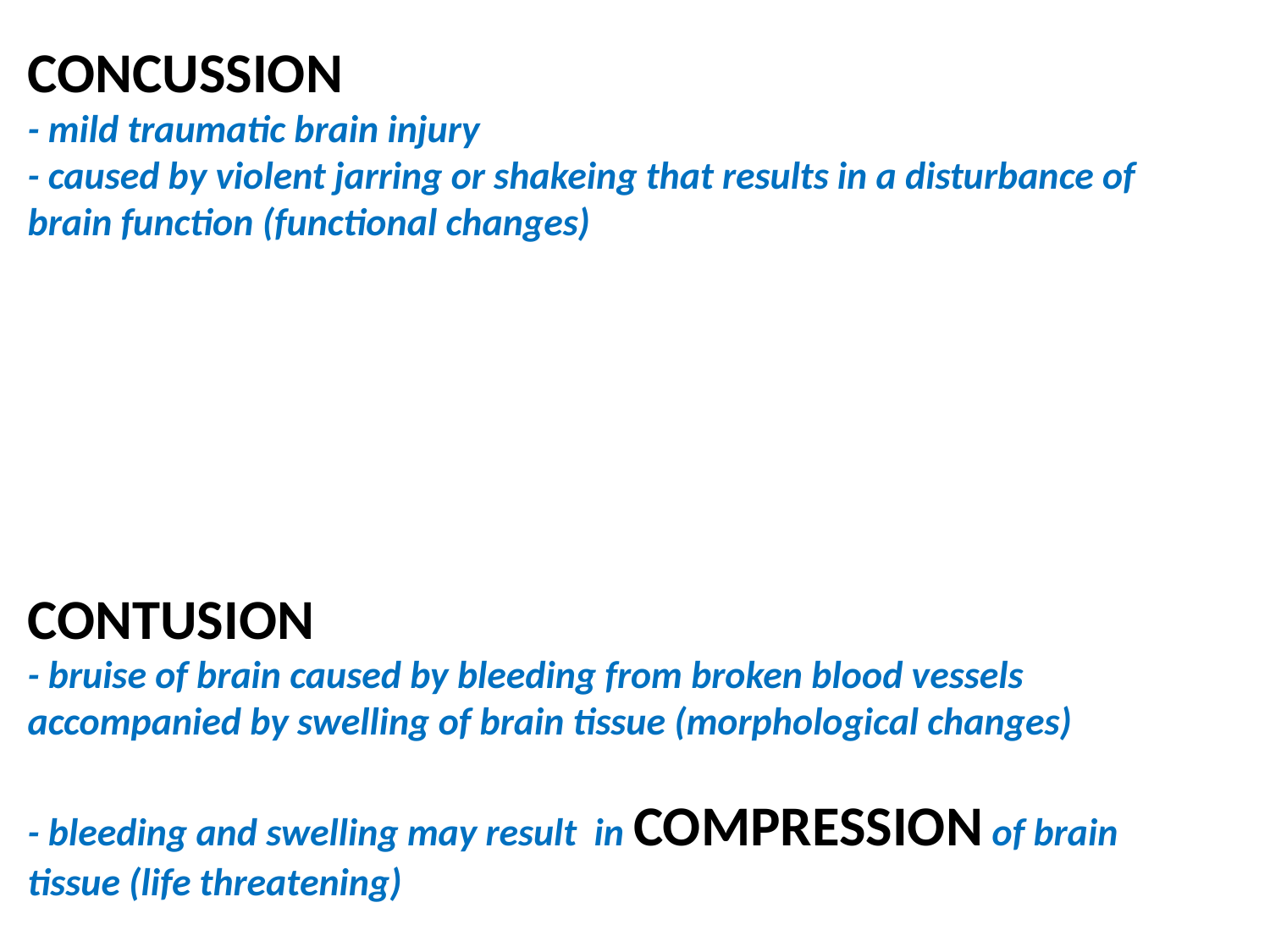

CONCUSSION
- mild traumatic brain injury
- caused by violent jarring or shakeing that results in a disturbance of brain function (functional changes)

CONTUSION
- bruise of brain caused by bleeding from broken blood vessels accompanied by swelling of brain tissue (morphological changes)

- bleeding and swelling may result  in COMPRESSION of brain tissue (life threatening)